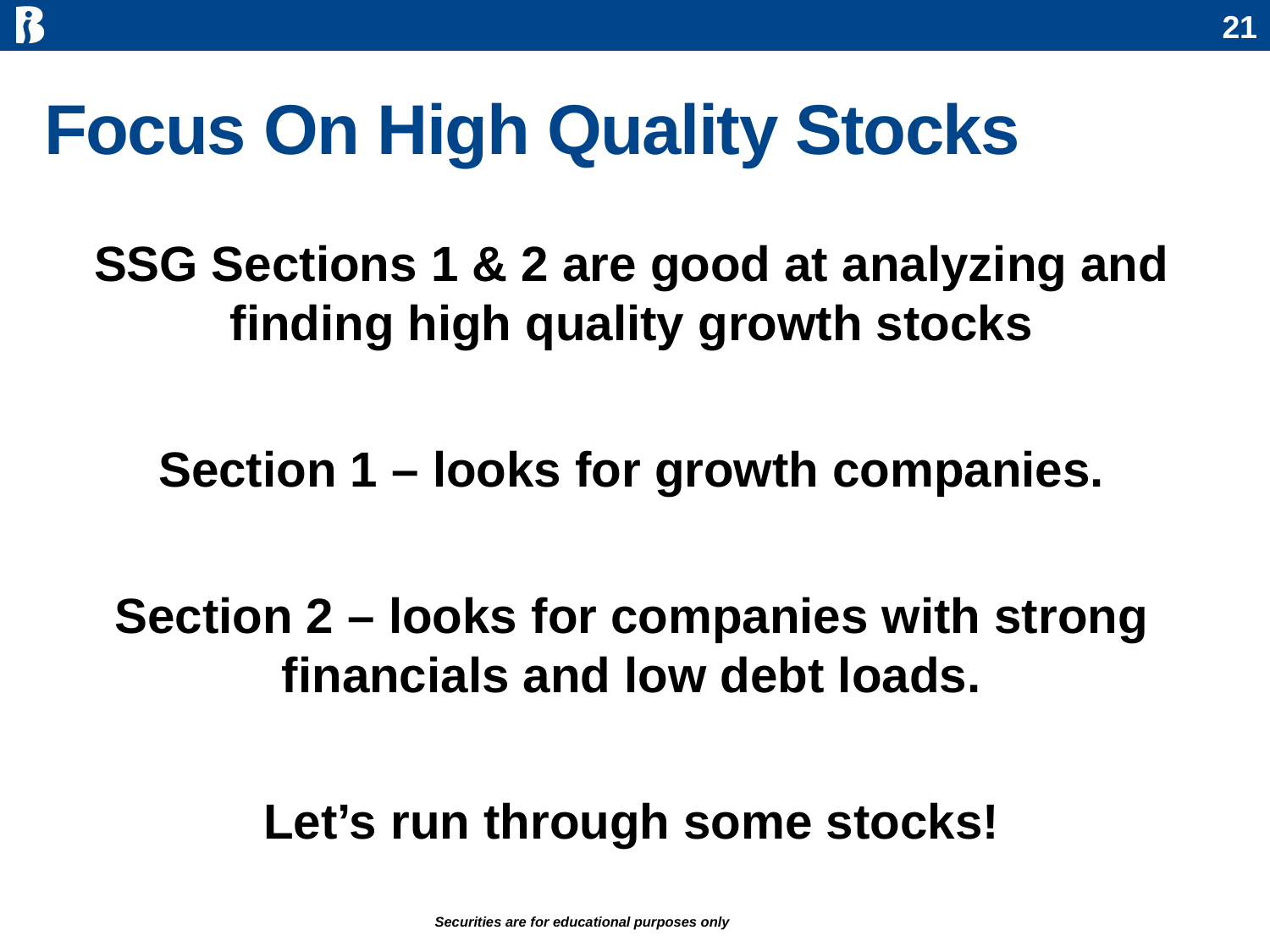

21
# Focus On High Quality Stocks
SSG Sections 1 & 2 are good at analyzing and finding high quality growth stocks

Section 1 – looks for growth companies.

Section 2 – looks for companies with strong financials and low debt loads.

Let’s run through some stocks!

Securities are for educational purposes only